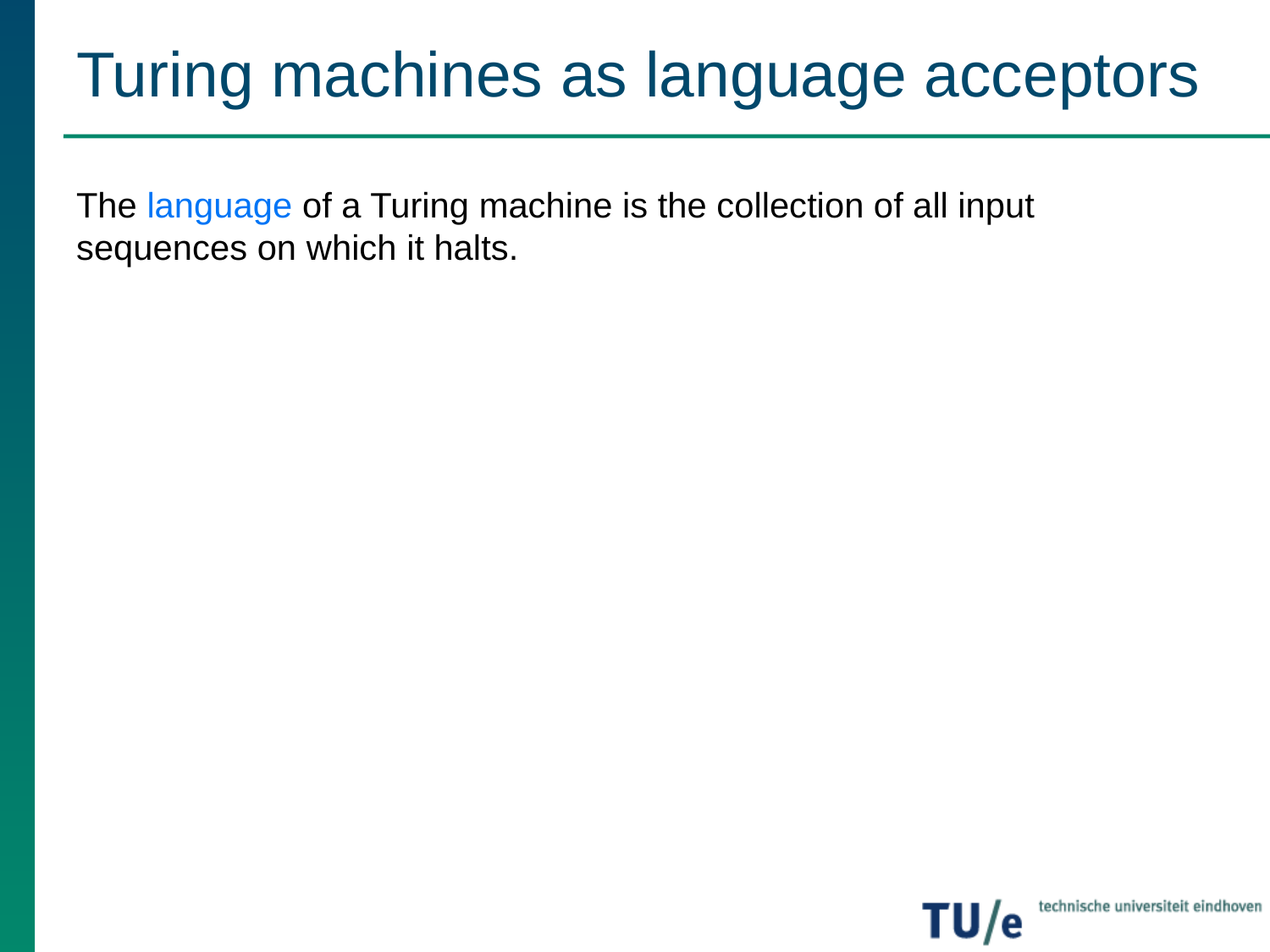

# Turing machines as language acceptors
The language of a Turing machine is the collection of all input sequences on which it halts.